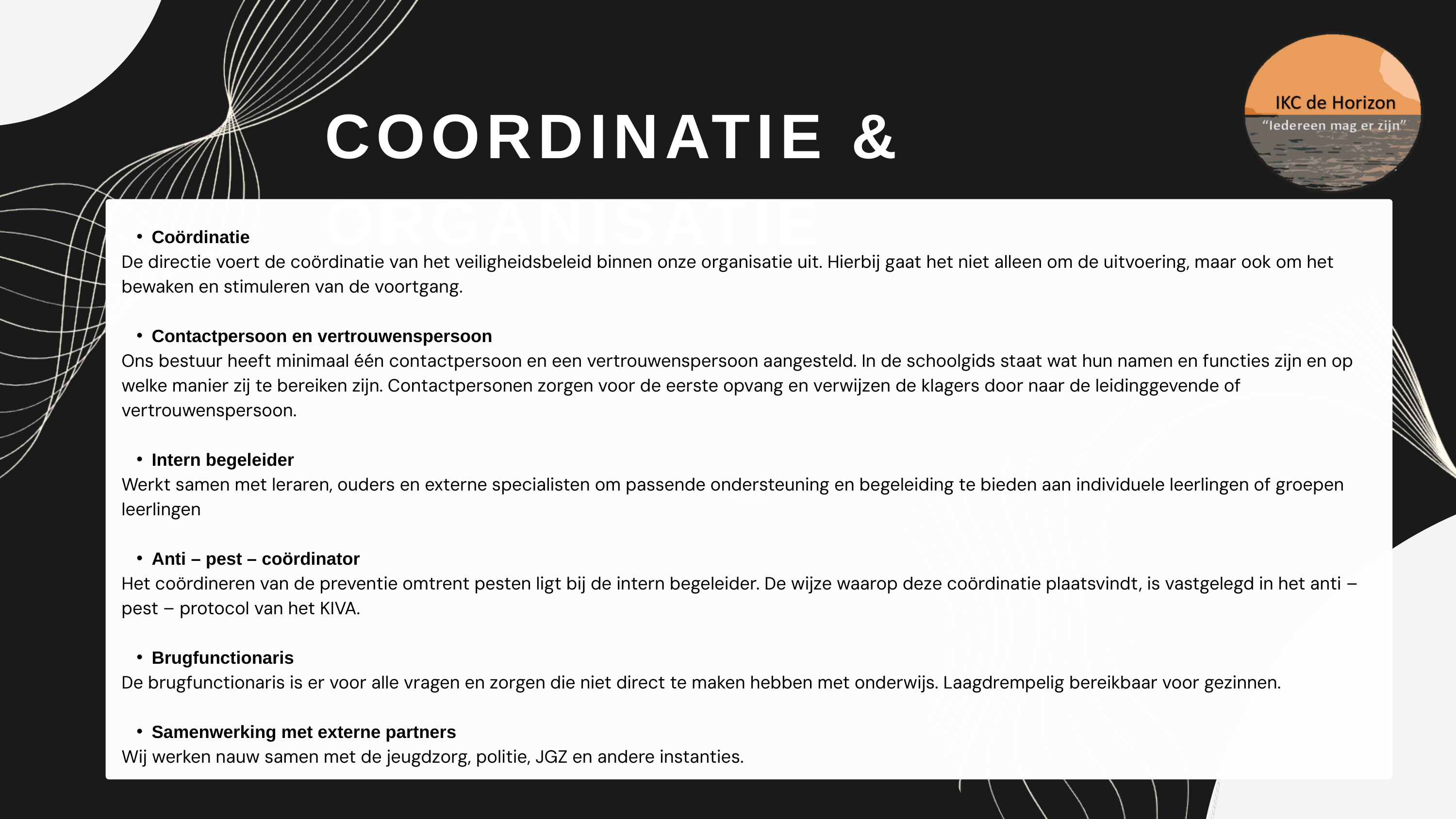

COORDINATIE & ORGANISATIE

En1.
Coördinatie
De directie voert de coördinatie van het veiligheidsbeleid binnen onze organisatie uit. Hierbij gaat het niet alleen om de uitvoering, maar ook om het bewaken en stimuleren van de voortgang.

Contactpersoon en vertrouwenspersoon
Ons bestuur heeft minimaal één contactpersoon en een vertrouwenspersoon aangesteld. In de schoolgids staat wat hun namen en functies zijn en op welke manier zij te bereiken zijn. Contactpersonen zorgen voor de eerste opvang en verwijzen de klagers door naar de leidinggevende of vertrouwenspersoon.

Intern begeleider
Werkt samen met leraren, ouders en externe specialisten om passende ondersteuning en begeleiding te bieden aan individuele leerlingen of groepen leerlingen

Anti – pest – coördinator
Het coördineren van de preventie omtrent pesten ligt bij de intern begeleider. De wijze waarop deze coördinatie plaatsvindt, is vastgelegd in het anti – pest – protocol van het KIVA.

Brugfunctionaris
De brugfunctionaris is er voor alle vragen en zorgen die niet direct te maken hebben met onderwijs. Laagdrempelig bereikbaar voor gezinnen.

Samenwerking met externe partners
Wij werken nauw samen met de jeugdzorg, politie, JGZ en andere instanties.